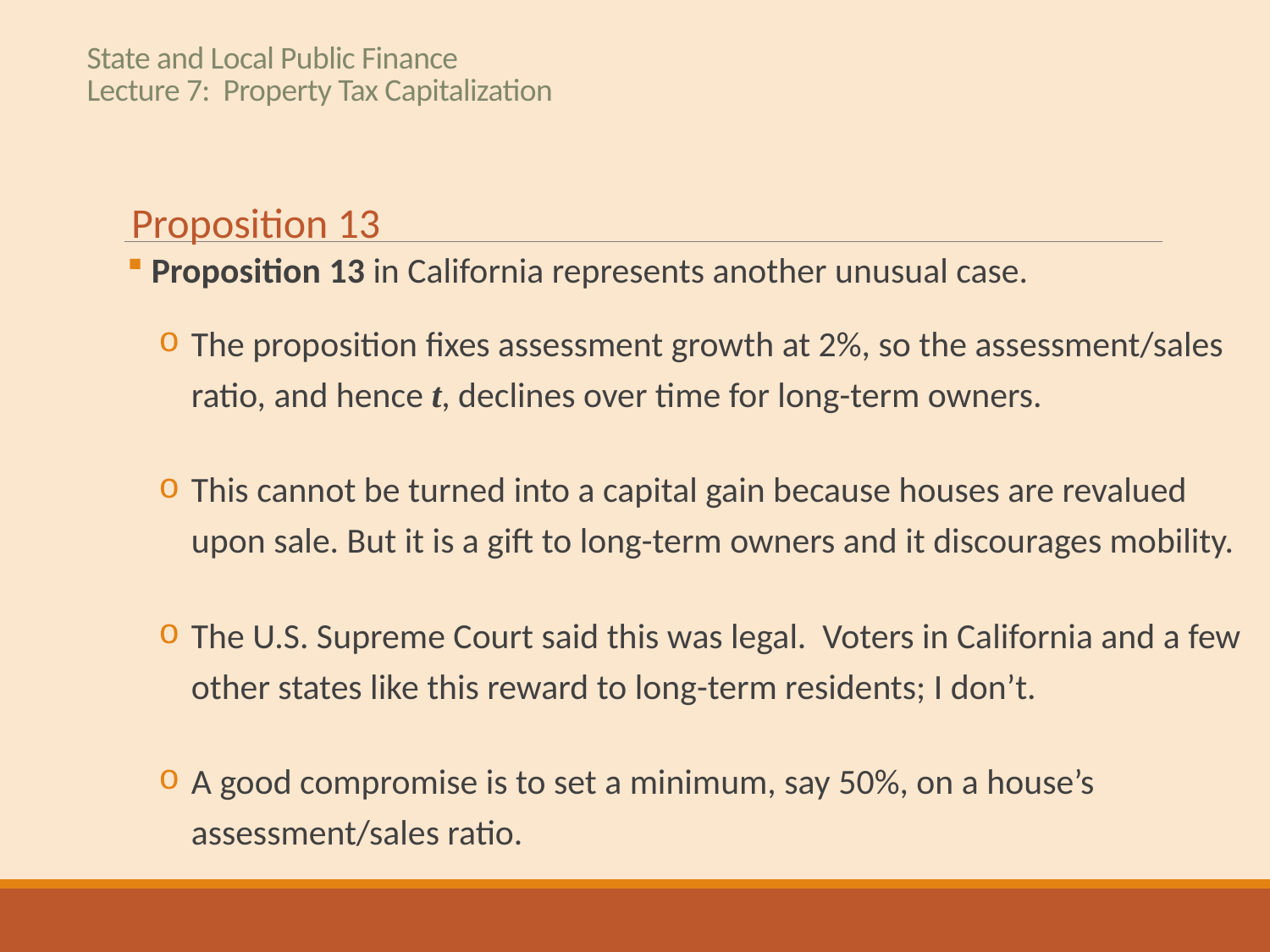

# State and Local Public Finance Lecture 7:  Property Tax Capitalization
Proposition 13
 Proposition 13 in California represents another unusual case.
The proposition fixes assessment growth at 2%, so the assessment/sales ratio, and hence t, declines over time for long-term owners.
This cannot be turned into a capital gain because houses are revalued upon sale. But it is a gift to long-term owners and it discourages mobility.
The U.S. Supreme Court said this was legal.  Voters in California and a few other states like this reward to long-term residents; I don’t.
A good compromise is to set a minimum, say 50%, on a house’s assessment/sales ratio.